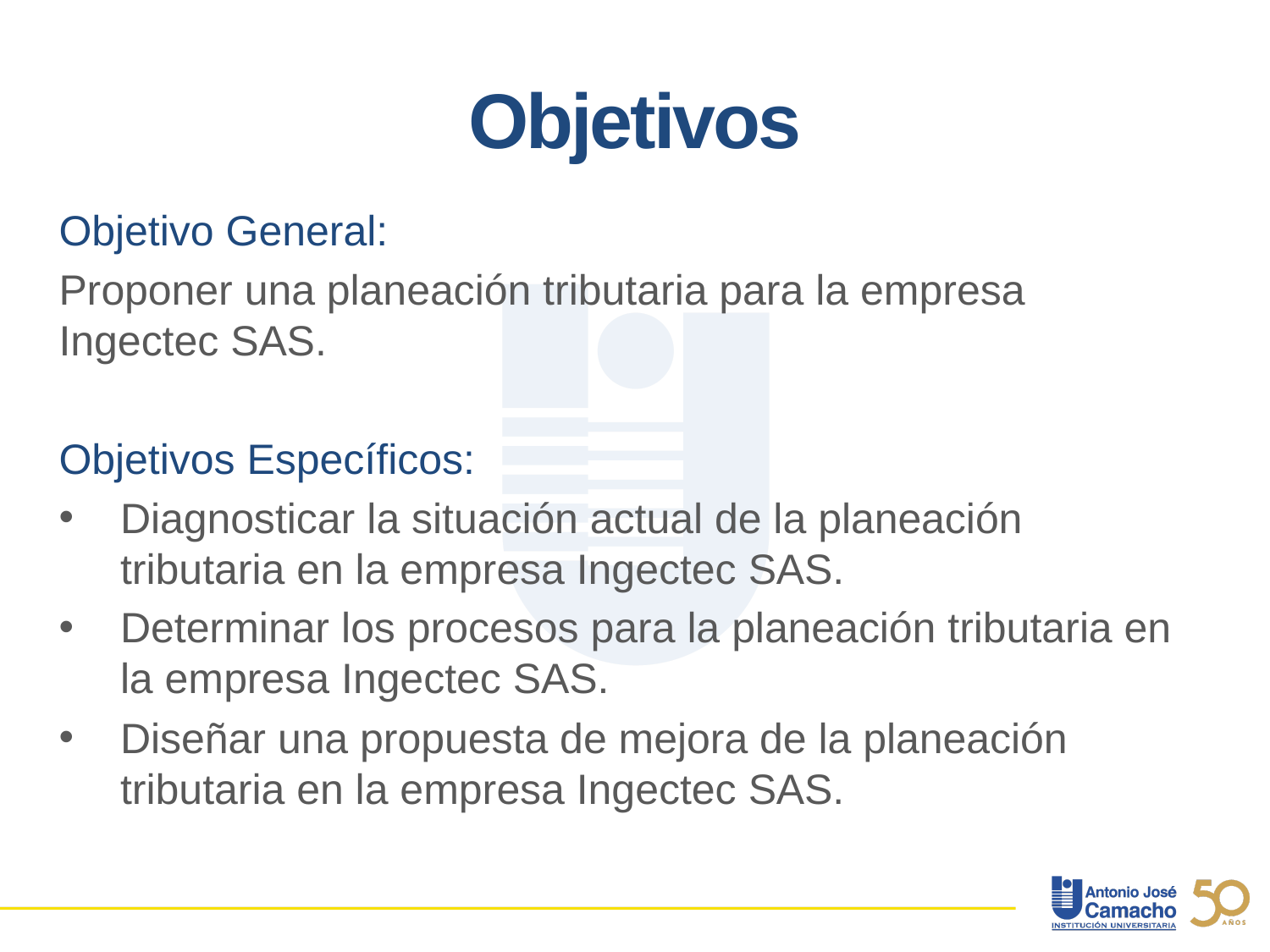

# Objetivos
Objetivo General:
Proponer una planeación tributaria para la empresa Ingectec SAS.

Objetivos Específicos:
Diagnosticar la situación actual de la planeación tributaria en la empresa Ingectec SAS.
Determinar los procesos para la planeación tributaria en la empresa Ingectec SAS.
Diseñar una propuesta de mejora de la planeación tributaria en la empresa Ingectec SAS.